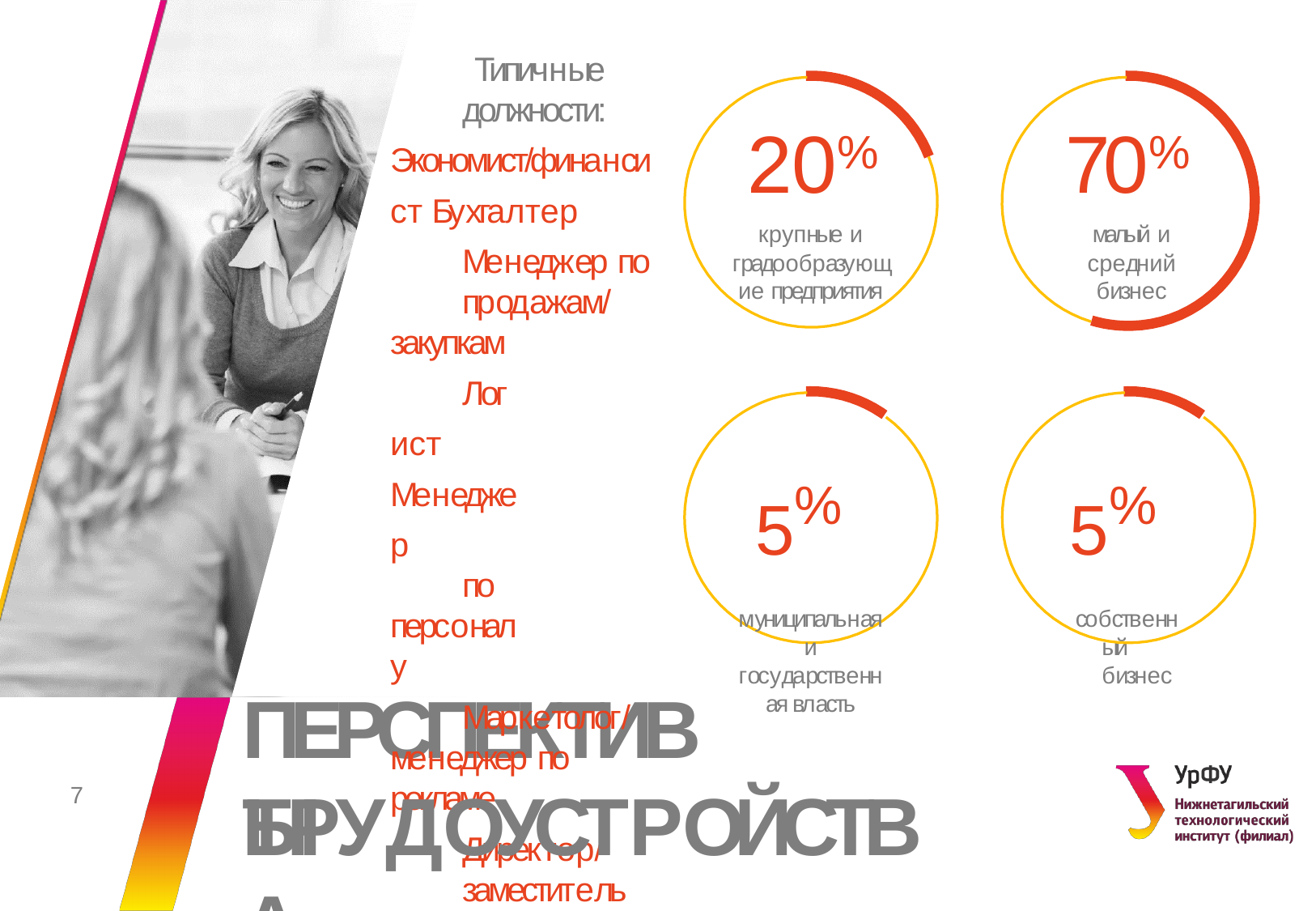

# Типичные

должности: Экономист/финансист Бухгалтер

Менеджер по
продажам/закупкам
Логист Менеджер
по персоналу

Маркетолог/ менеджер по рекламе

Директор/
заместитель директора
20%

крупные и градообразующие предприятия
70%

малый и средний бизнес

5%

муниципальная и государственная власть
5%

собственный бизнес
ПЕРСПЕКТИВЫ

ТРУДОУСТРОЙСТВА
7